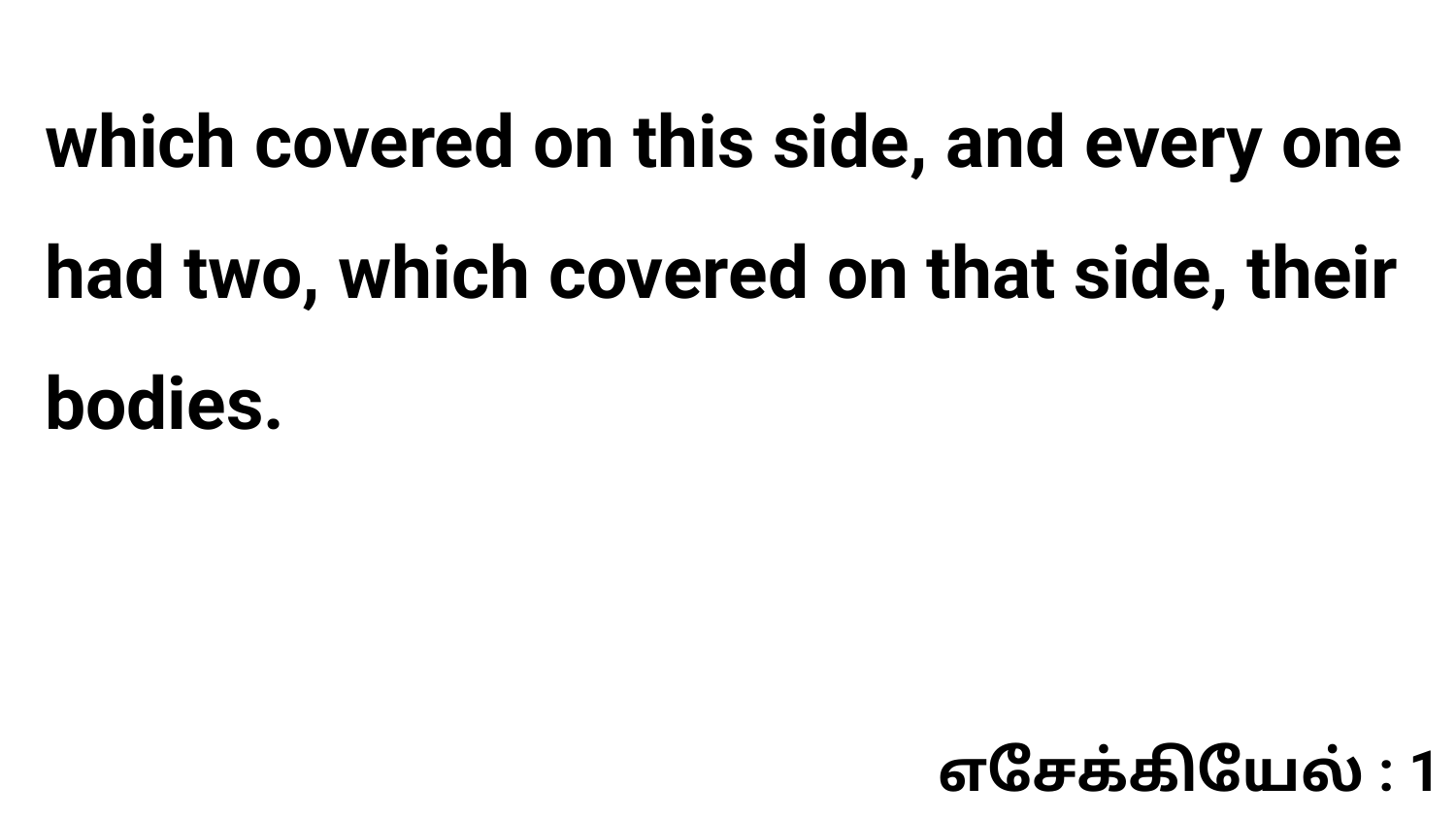

which covered on this side, and every one had two, which covered on that side, their bodies.
எசேக்கியேல் : 1